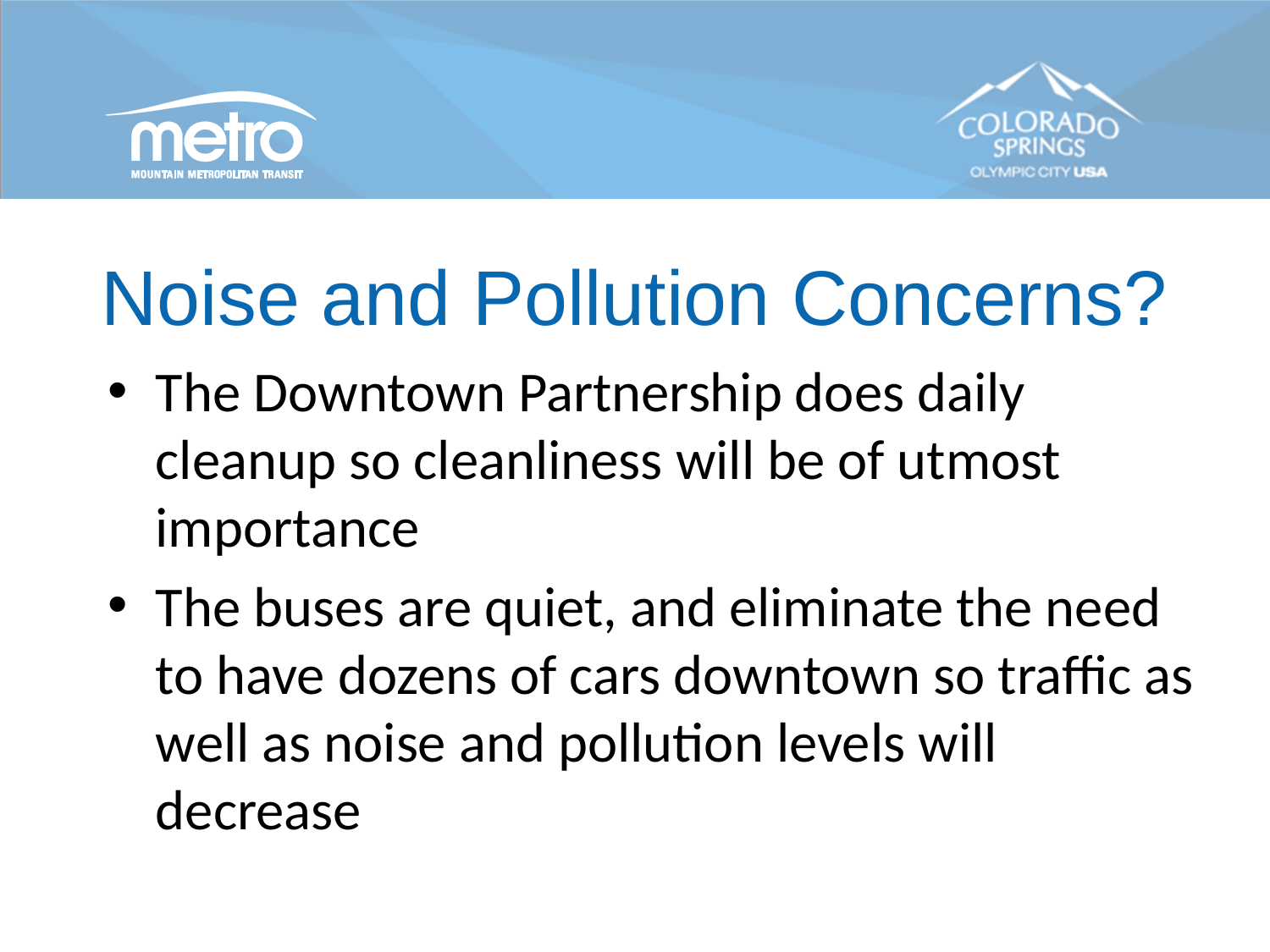

# Noise and Pollution Concerns?
The Downtown Partnership does daily cleanup so cleanliness will be of utmost importance
The buses are quiet, and eliminate the need to have dozens of cars downtown so traffic as well as noise and pollution levels will decrease